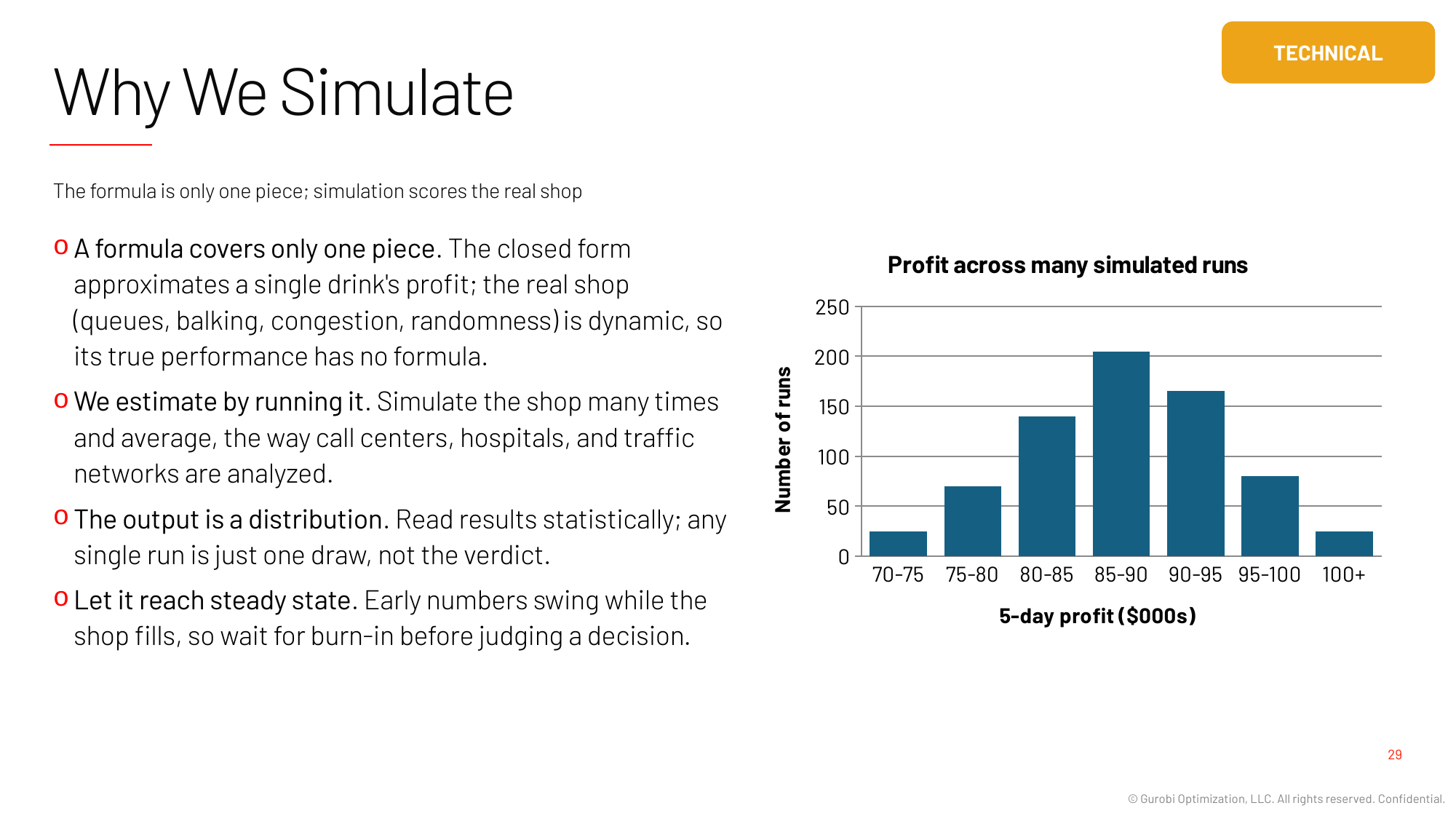

TECHNICAL
# Why We Simulate
The formula is only one piece; simulation scores the real shop
A formula covers only one piece. The closed form approximates a single drink's profit; the real shop (queues, balking, congestion, randomness) is dynamic, so its true performance has no formula.
We estimate by running it. Simulate the shop many times and average, the way call centers, hospitals, and traffic networks are analyzed.
The output is a distribution. Read results statistically; any single run is just one draw, not the verdict.
Let it reach steady state. Early numbers swing while the shop fills, so wait for burn-in before judging a decision.

### Chart: Profit across many simulated runs

| Category |  |
|---|---|
| 70-75 | 25.0 |
| 75-80 | 70.0 |
| 80-85 | 140.0 |
| 85-90 | 205.0 |
| 90-95 | 165.0 |
| 95-100 | 80.0 |
| 100+ | 25.0 |
29